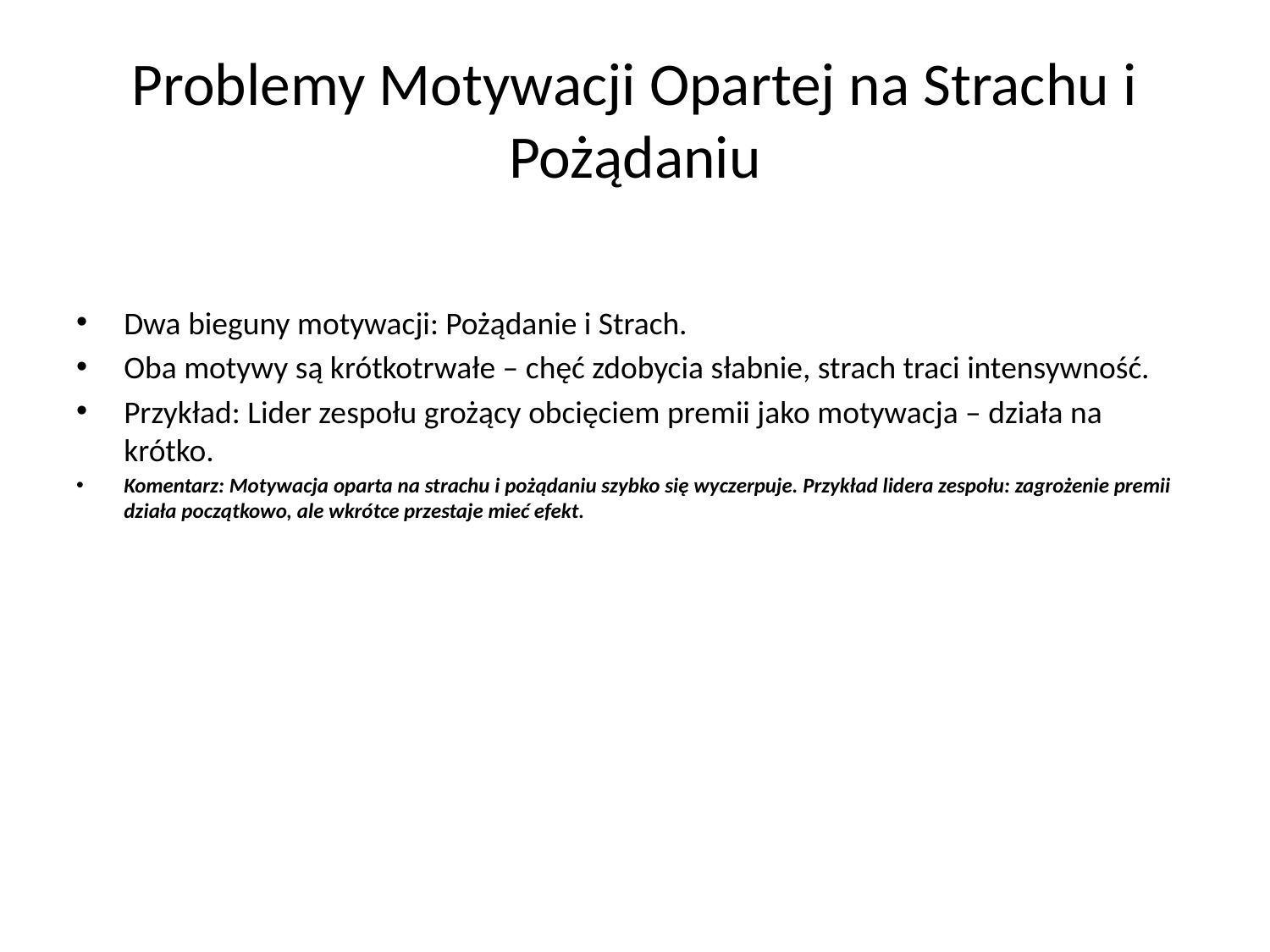

# Problemy Motywacji Opartej na Strachu i Pożądaniu

Dwa bieguny motywacji: Pożądanie i Strach.
Oba motywy są krótkotrwałe – chęć zdobycia słabnie, strach traci intensywność.
Przykład: Lider zespołu grożący obcięciem premii jako motywacja – działa na krótko.
Komentarz: Motywacja oparta na strachu i pożądaniu szybko się wyczerpuje. Przykład lidera zespołu: zagrożenie premii działa początkowo, ale wkrótce przestaje mieć efekt.